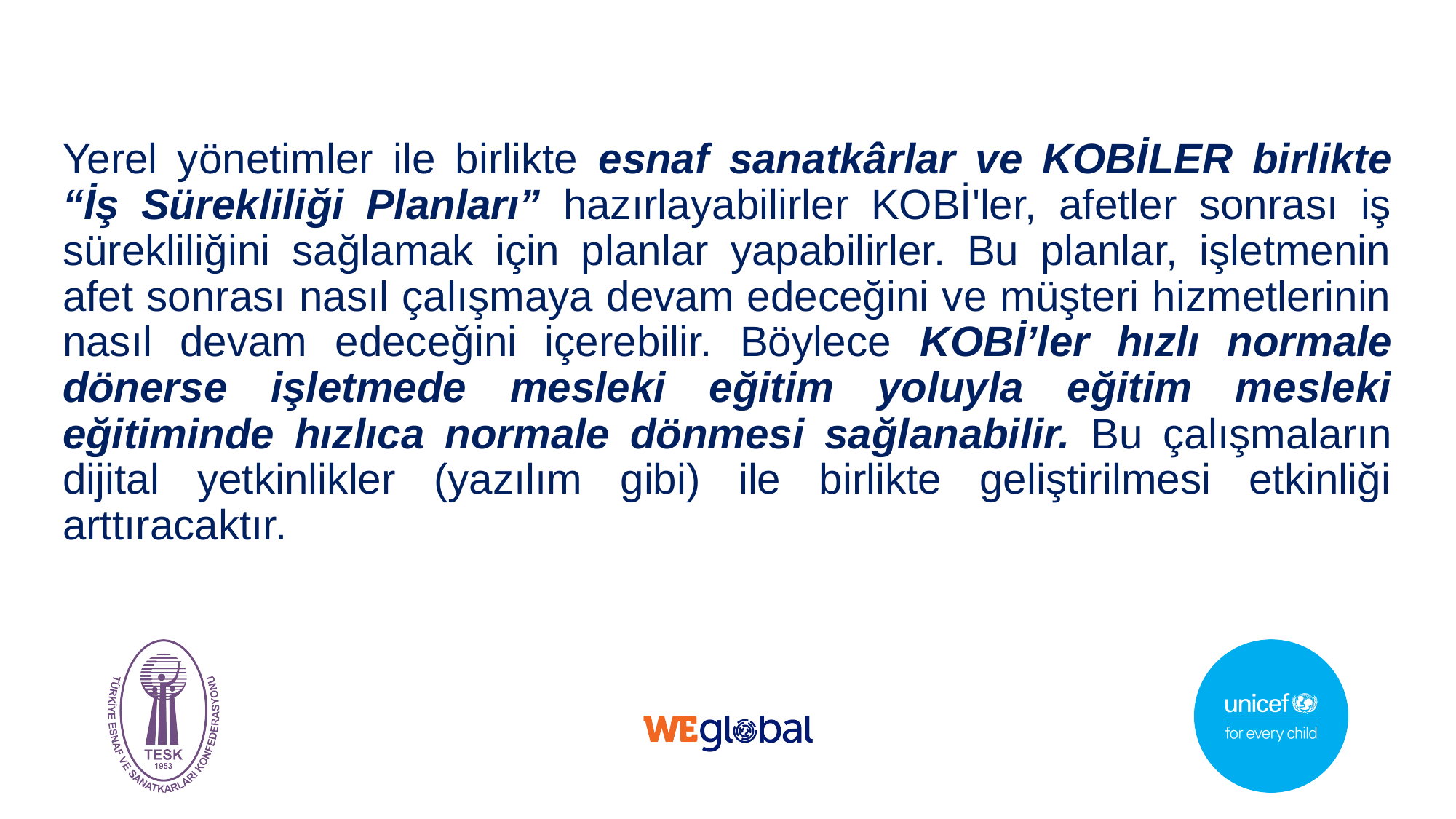

Yerel yönetimler ile birlikte esnaf sanatkârlar ve KOBİLER birlikte “İş Sürekliliği Planları” hazırlayabilirler KOBİ'ler, afetler sonrası iş sürekliliğini sağlamak için planlar yapabilirler. Bu planlar, işletmenin afet sonrası nasıl çalışmaya devam edeceğini ve müşteri hizmetlerinin nasıl devam edeceğini içerebilir. Böylece KOBİ’ler hızlı normale dönerse işletmede mesleki eğitim yoluyla eğitim mesleki eğitiminde hızlıca normale dönmesi sağlanabilir. Bu çalışmaların dijital yetkinlikler (yazılım gibi) ile birlikte geliştirilmesi etkinliği arttıracaktır.